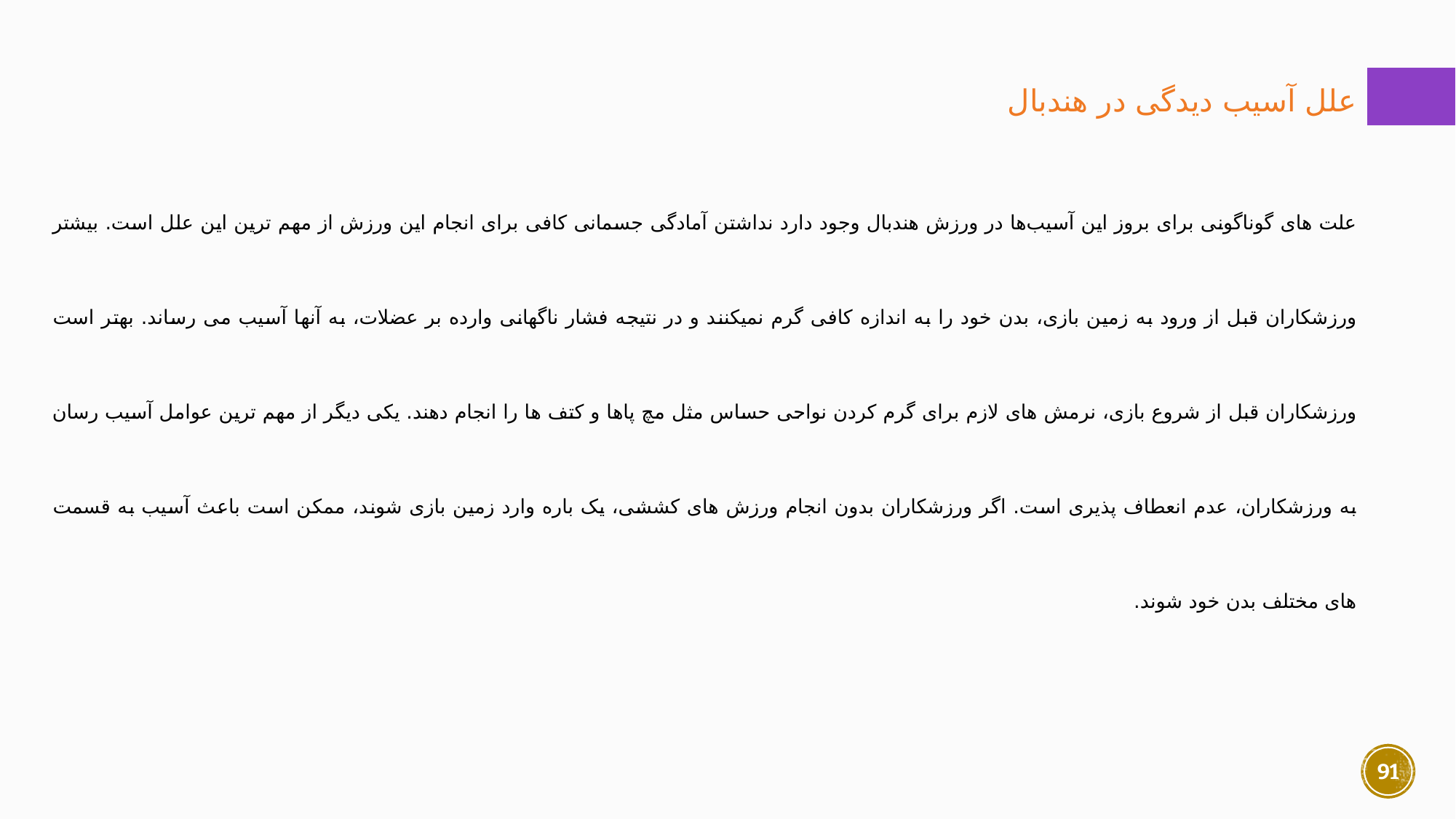

علل آسیب دیدگی در هندبال
علت‌ های گوناگونی برای بروز اين آسيب‌ها در ورزش هندبال وجود دارد نداشتن آمادگی جسمانی كافی برای انجام اين ورزش از مهم ‌ترين اين علل است. بيشتر ورزشكاران قبل از ورود به زمين بازی، بدن خود را به اندازه كافی گرم نمیكنند و در نتيجه فشار ناگهانی وارده بر عضلات، به آنها آسيب می رساند. بهتر است ورزشكاران قبل از شروع بازی، نرمش‌ های لازم برای گرم كردن نواحی حساس مثل مچ پاها و كتف ‌ها را انجام دهند. يكی ديگر از مهم ‌ترين عوامل آسيب رسان به ورزشكاران، عدم انعطاف‌ پذيری است. اگر ورزشكاران بدون انجام ورزش‌ های كششی، یک باره وارد زمين بازی شوند، ممكن است باعث آسيب به قسمت‌ های مختلف بدن خود شوند.
91